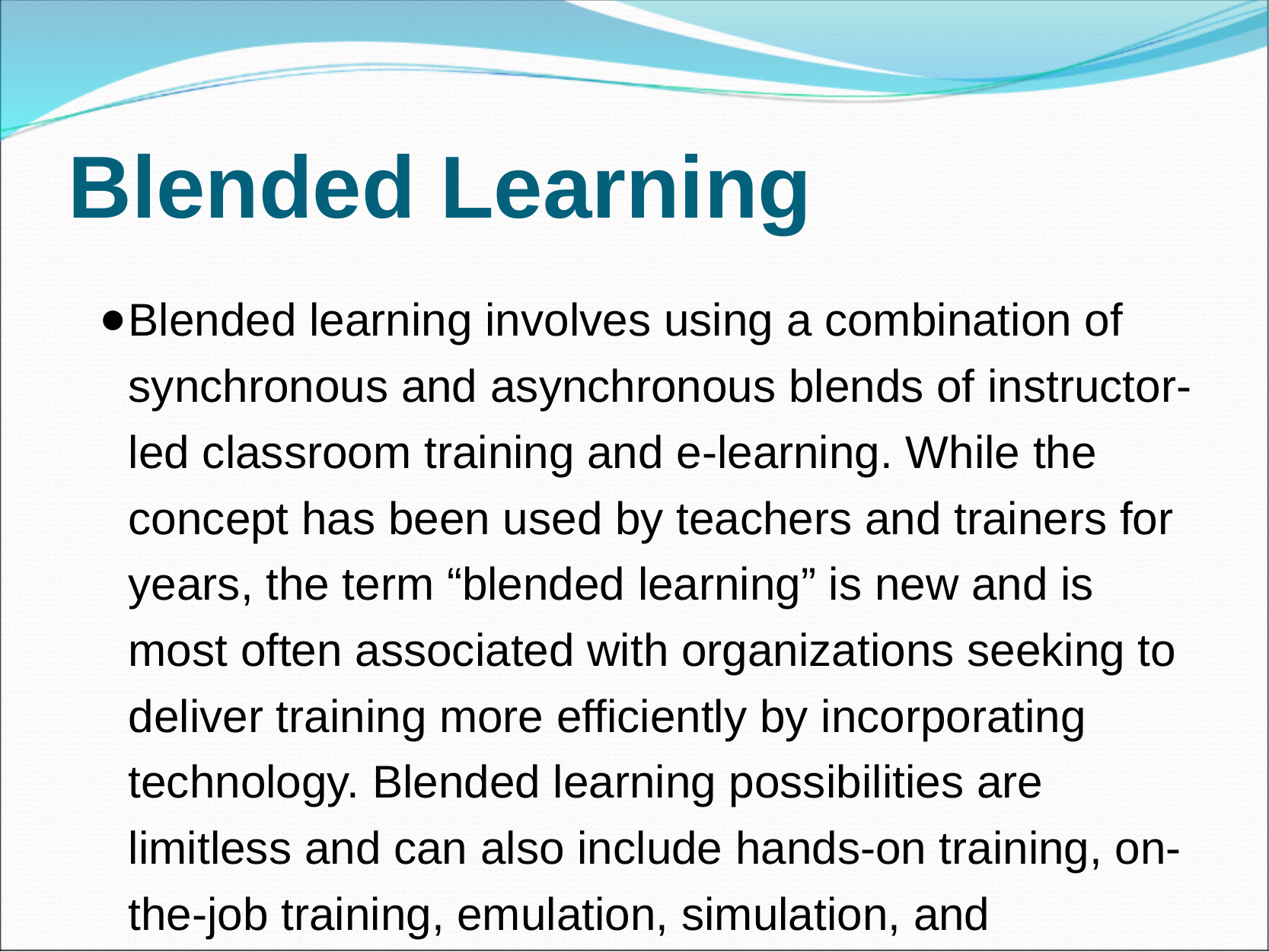

# Blended Learning
Blended learning involves using a combination of synchronous and asynchronous blends of instructor-led classroom training and e-learning. While the concept has been used by teachers and trainers for years, the term “blended learning” is new and is most often associated with organizations seeking to deliver training more efficiently by incorporating technology. Blended learning possibilities are limitless and can also include hands-on training, on-the-job training, emulation, simulation, and mentoring.